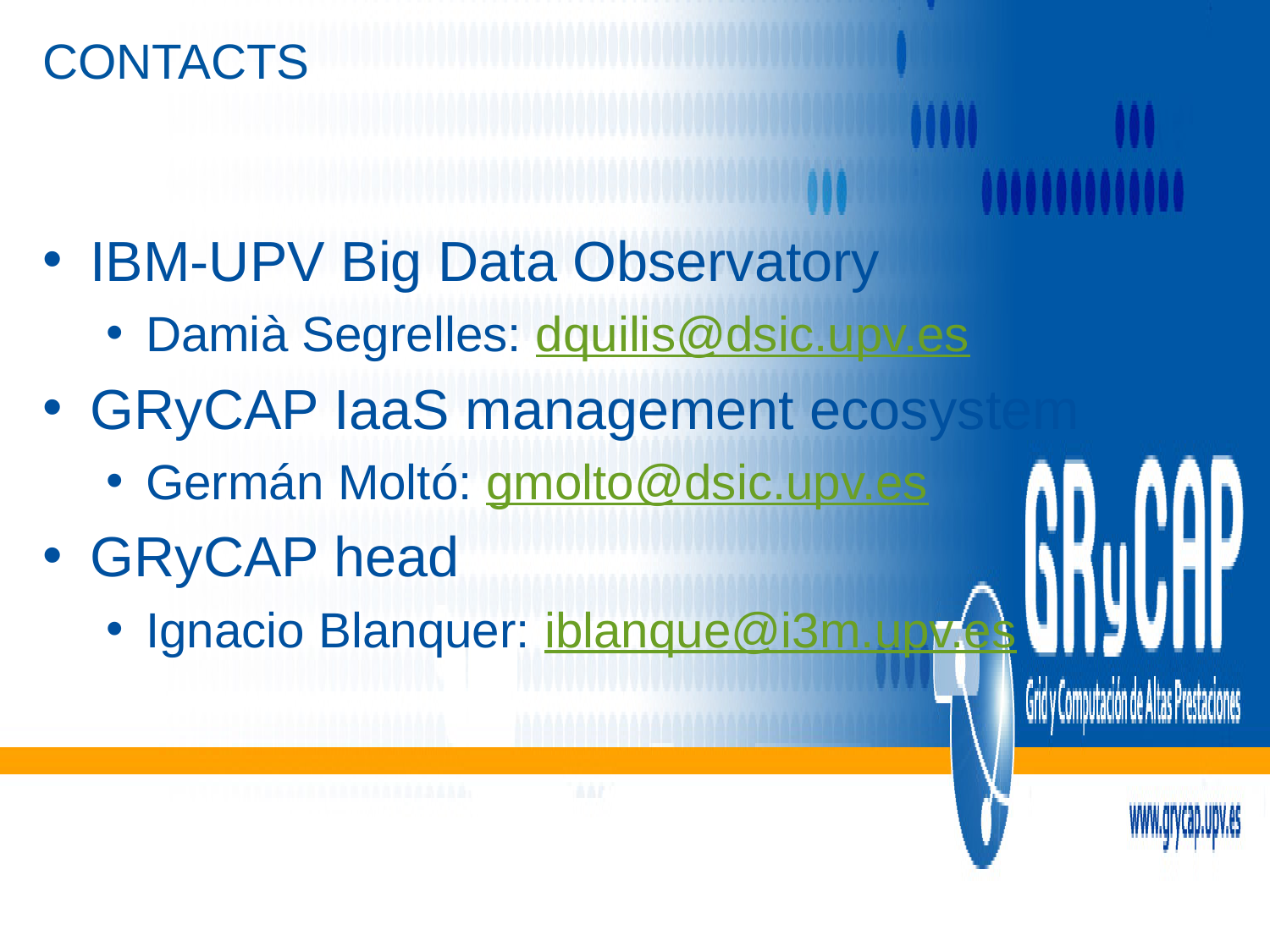

# Contacts

IBM-UPV Big Data Observatory
Damià Segrelles: dquilis@dsic.upv.es
GRyCAP IaaS management ecosystem
Germán Moltó: gmolto@dsic.upv.es
GRyCAP head
Ignacio Blanquer: iblanque@i3m.upv.es